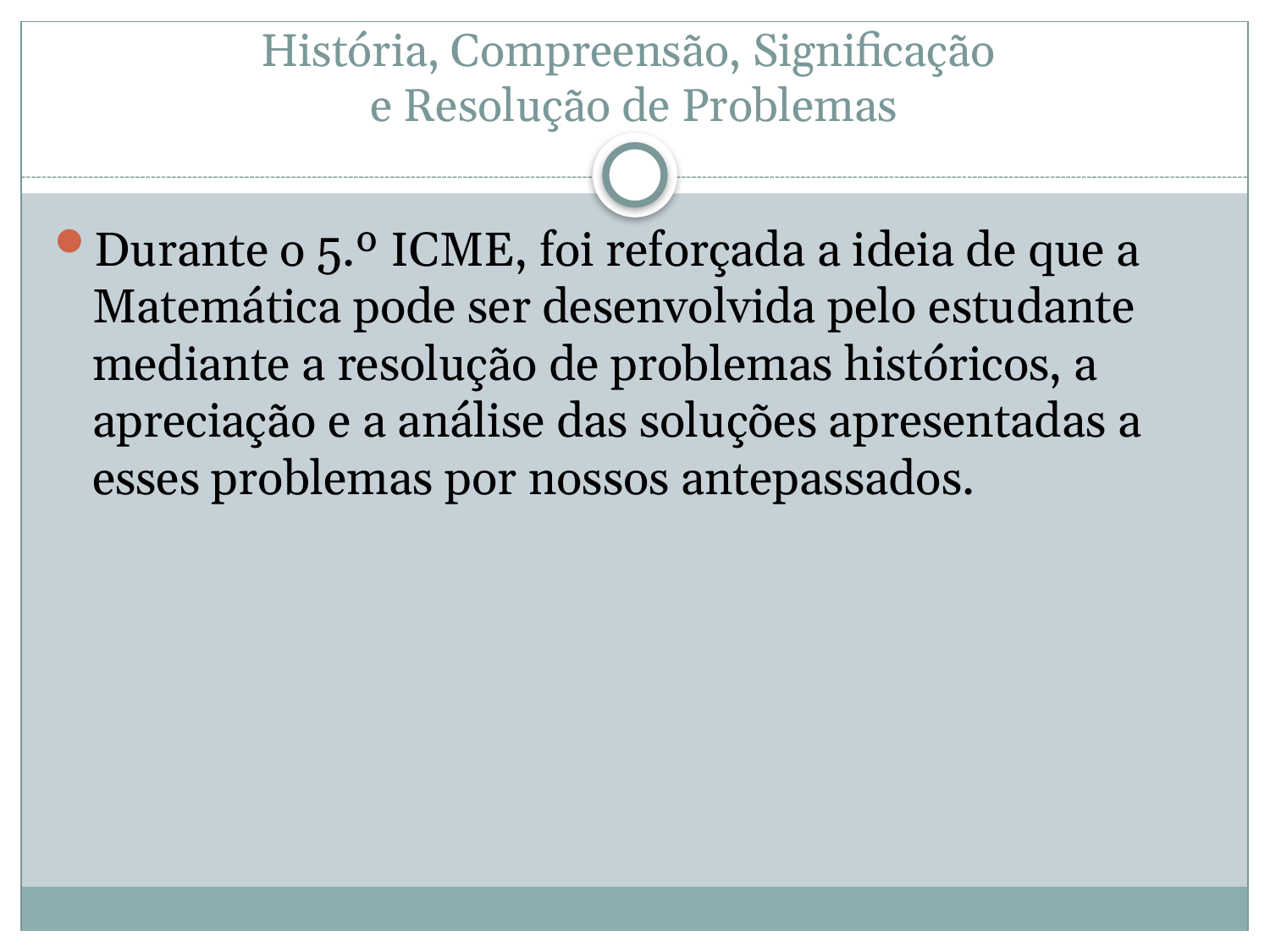

# História, Compreensão, Significação e Resolução de Problemas
Durante o 5.º ICME, foi reforçada a ideia de que a Matemática pode ser desenvolvida pelo estudante mediante a resolução de problemas históricos, a apreciação e a análise das soluções apresentadas a esses problemas por nossos antepassados.